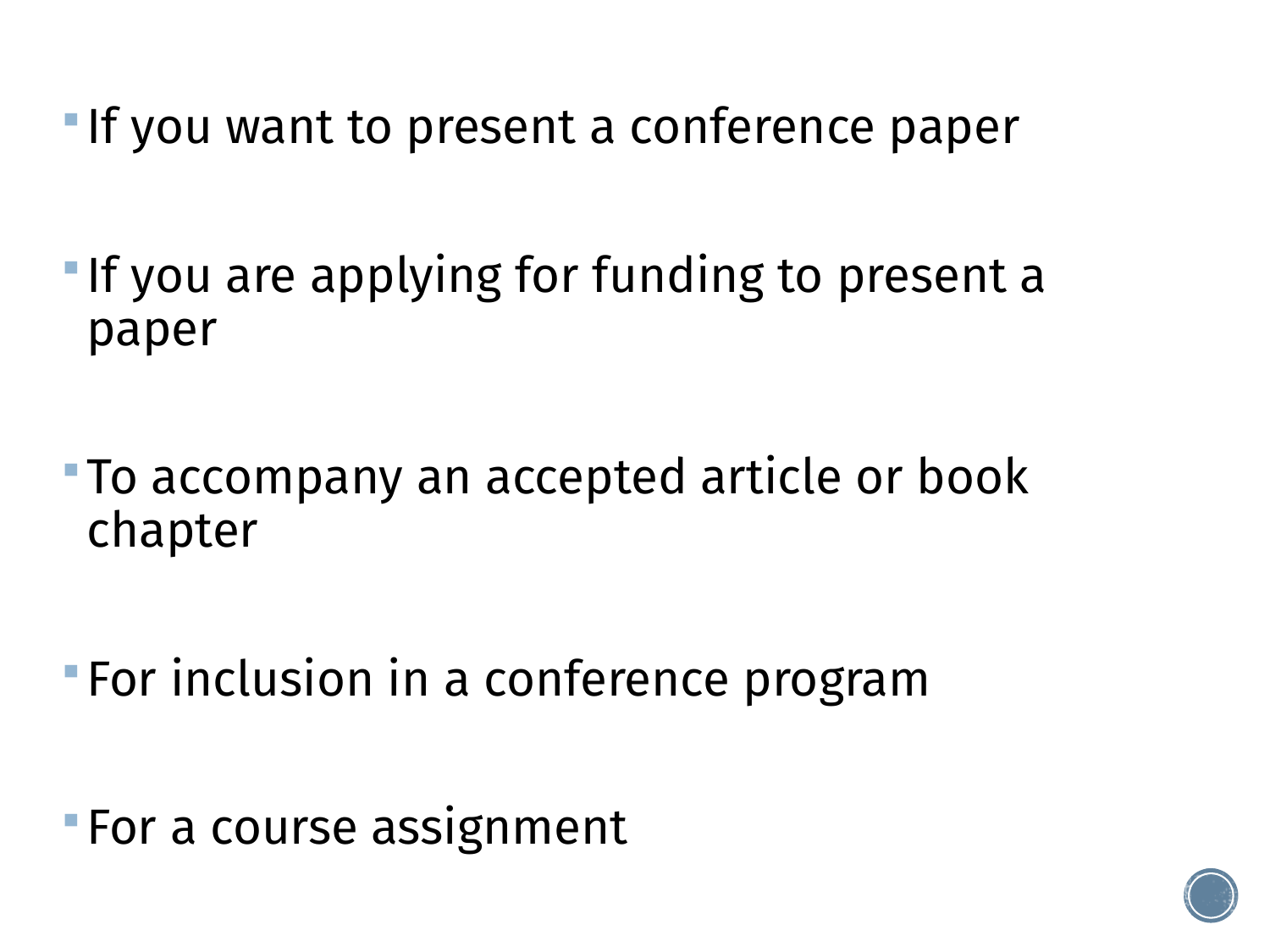

If you want to present a conference paper

If you are applying for funding to present a paper

To accompany an accepted article or book chapter

For inclusion in a conference program

For a course assignment